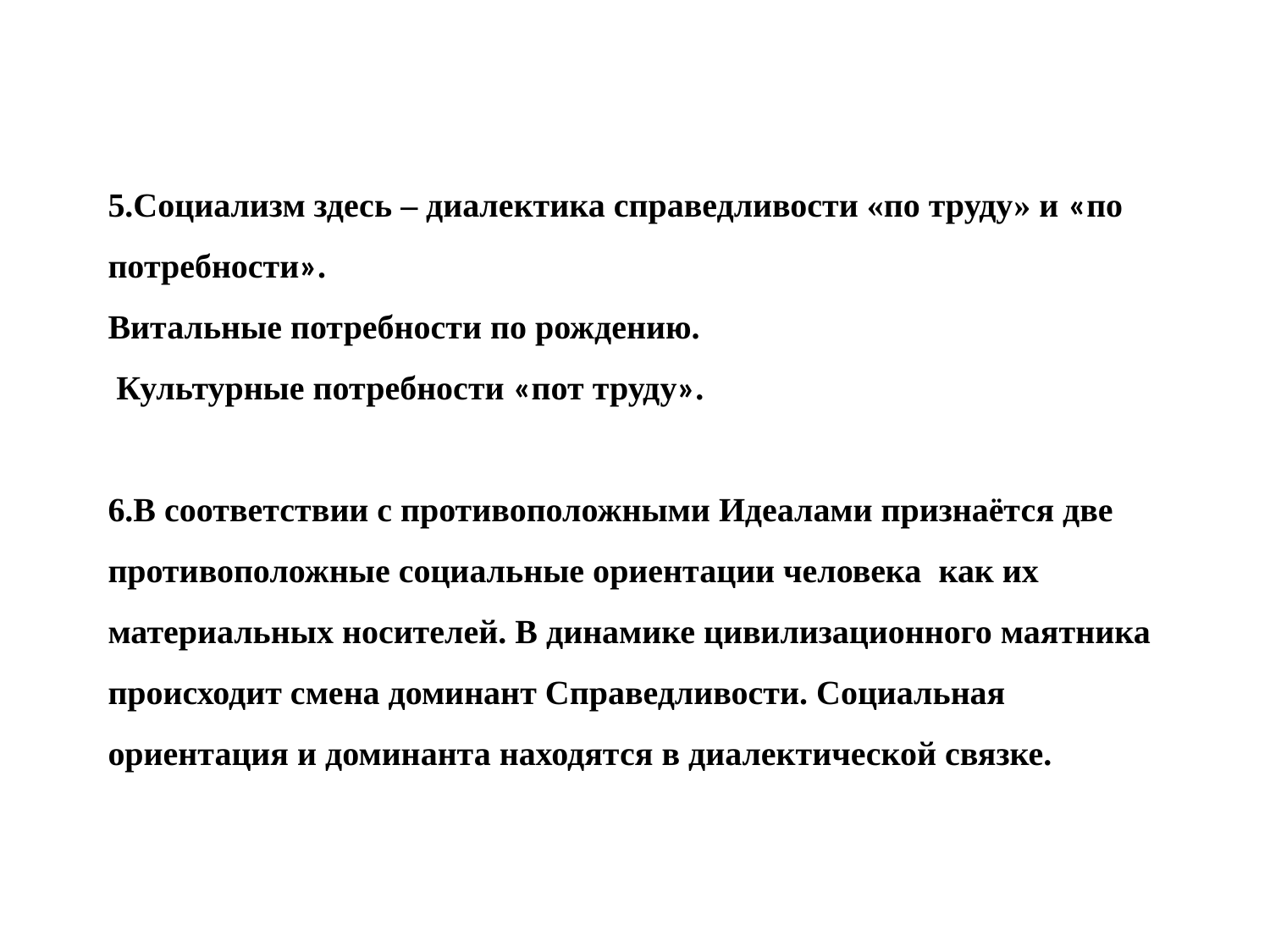

# 5.Социализм здесь – диалектика справедливости «по труду» и «по потребности». Витальные потребности по рождению. Культурные потребности «пот труду». 6.В соответствии с противоположными Идеалами признаётся две противоположные социальные ориентации человека  как их материальных носителей. В динамике цивилизационного маятника происходит смена доминант Справедливости. Социальная ориентация и доминанта находятся в диалектической связке.